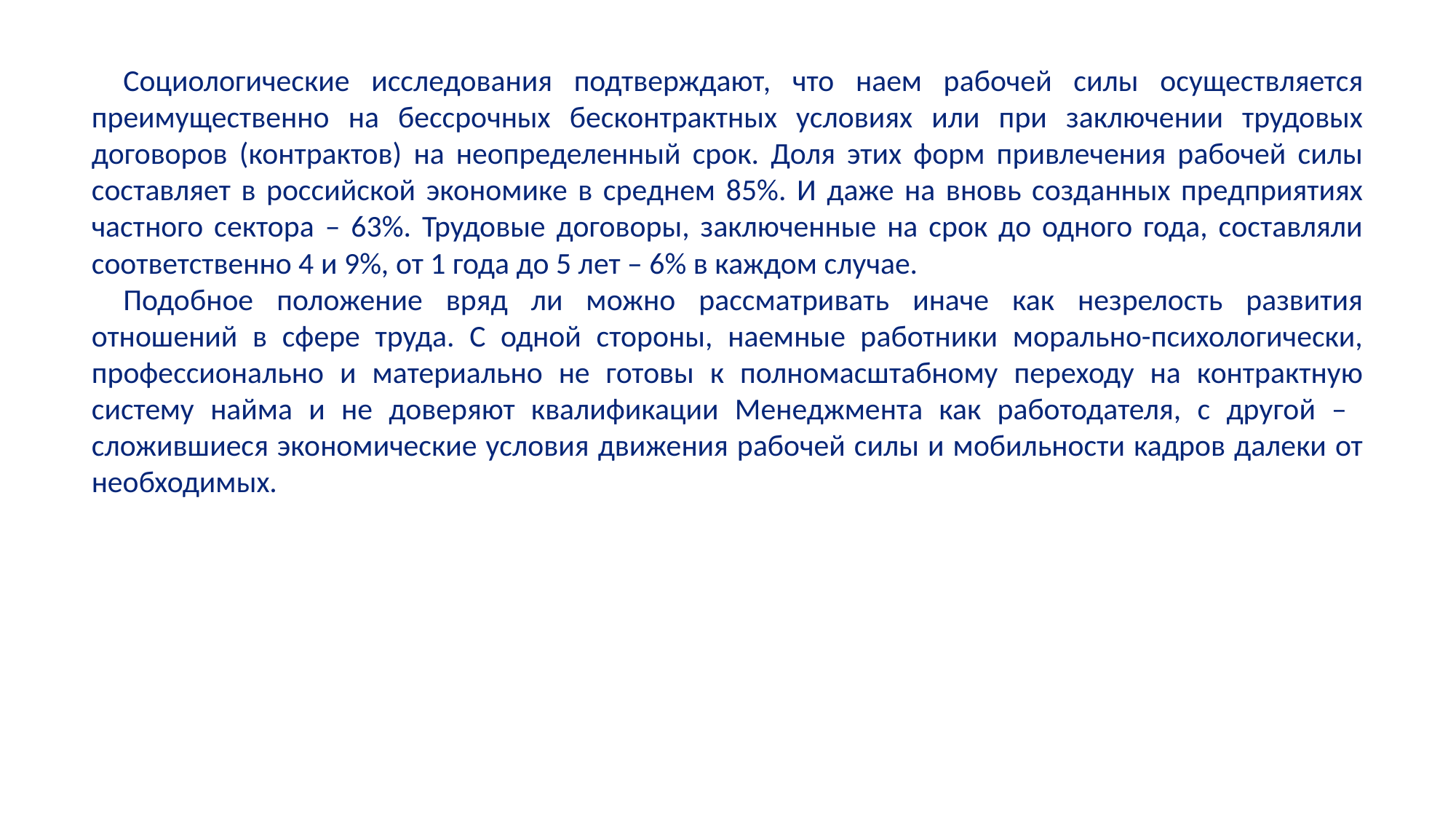

Социологические исследования подтверждают, что наем рабочей силы осуществляется преимущественно на бессрочных бесконтрактных условиях или при заключении трудовых договоров (контрактов) на неопределенный срок. Доля этих форм привлечения рабочей силы составляет в российской экономике в среднем 85%. И даже на вновь созданных предприятиях частного сектора – 63%. Трудовые договоры, заключенные на срок до одного года, составляли соответственно 4 и 9%, от 1 года до 5 лет – 6% в каждом случае.
Подобное положение вряд ли можно рассматривать иначе как незрелость развития отношений в сфере труда. С одной стороны, наемные работники морально-психологически, профессионально и материально не готовы к полномасштабному переходу на контрактную систему найма и не доверяют квалификации Менеджмента как работодателя, с другой –  сложившиеся экономические условия движения рабочей силы и мобильности кадров далеки от необходимых.